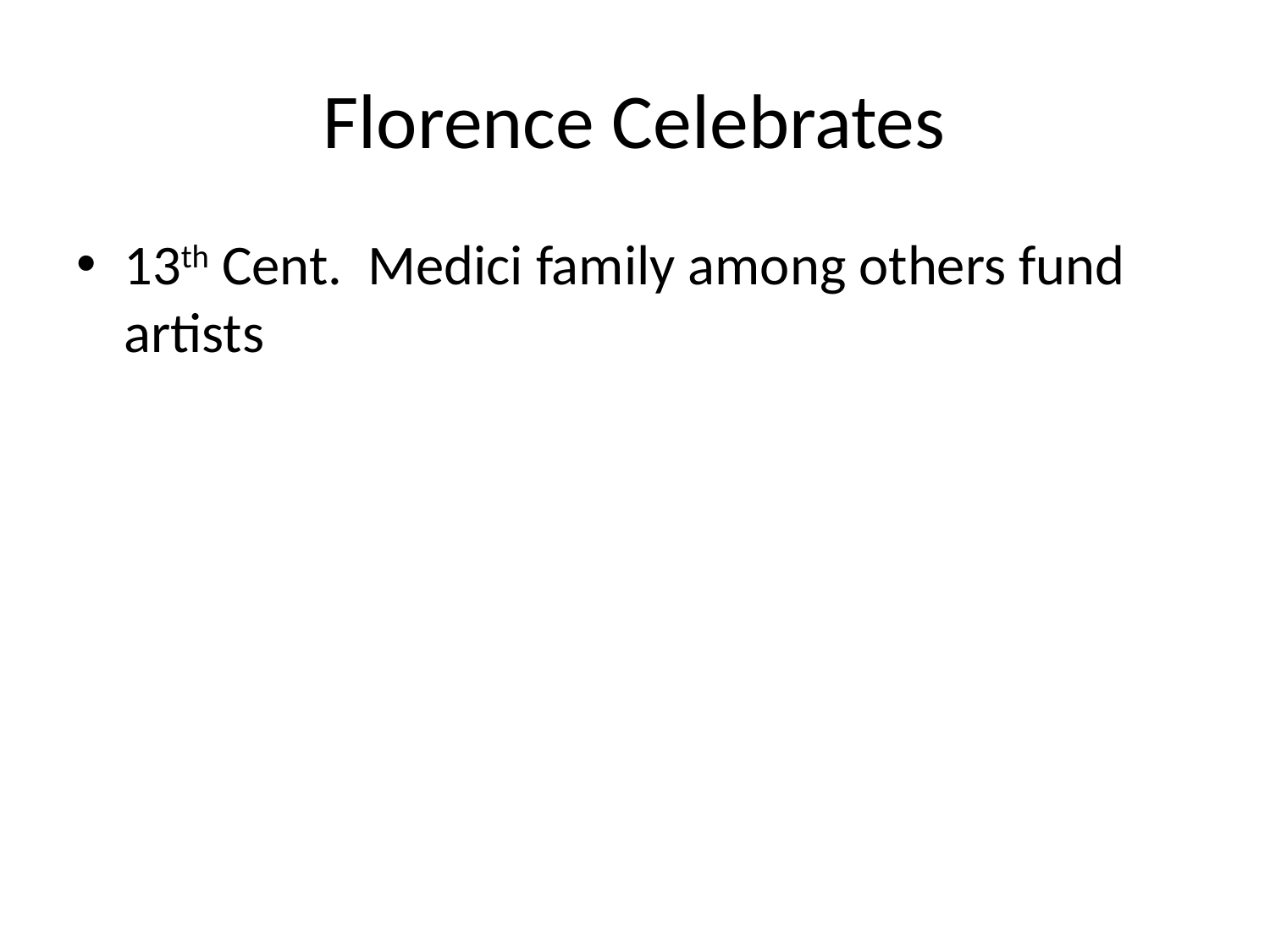

# Florence Celebrates
13th Cent.  Medici family among others fund artists